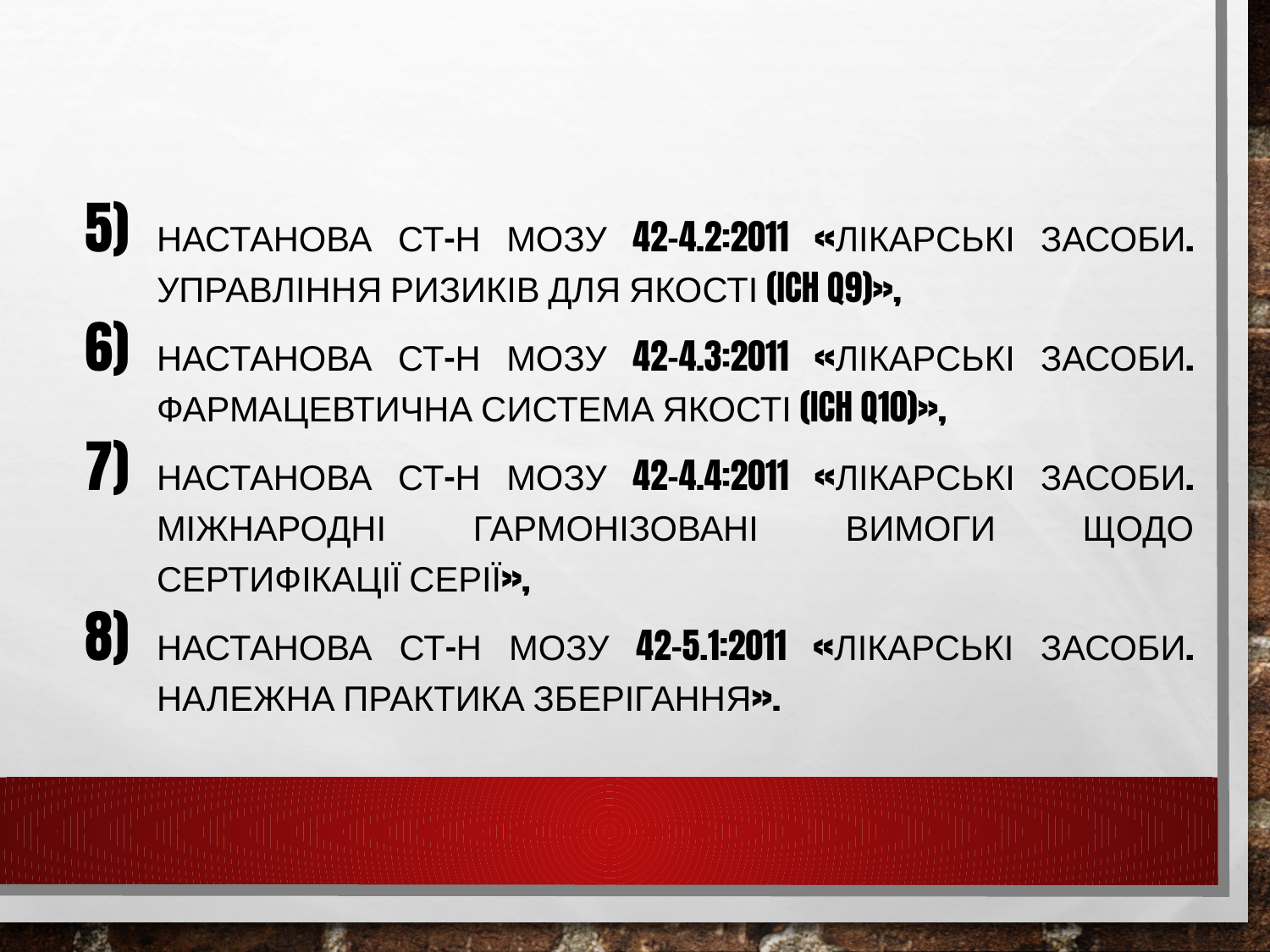

Настанова СТ-Н МОЗУ 42-4.2:2011 «Лікарські засоби. Управління ризиків для якості (ICH Q9)»,
Настанова СТ-Н МОЗУ 42-4.3:2011 «Лікарські засоби. Фармацевтична система якості (ICH Q10)»,
Настанова СТ-Н МОЗУ 42-4.4:2011 «Лікарські засоби. Міжнародні гармонізовані Вимоги щодо сертифікації серії»,
Настанова СТ-Н МОЗУ 42-5.1:2011 «Лікарські засоби. Належна практика зберігання».